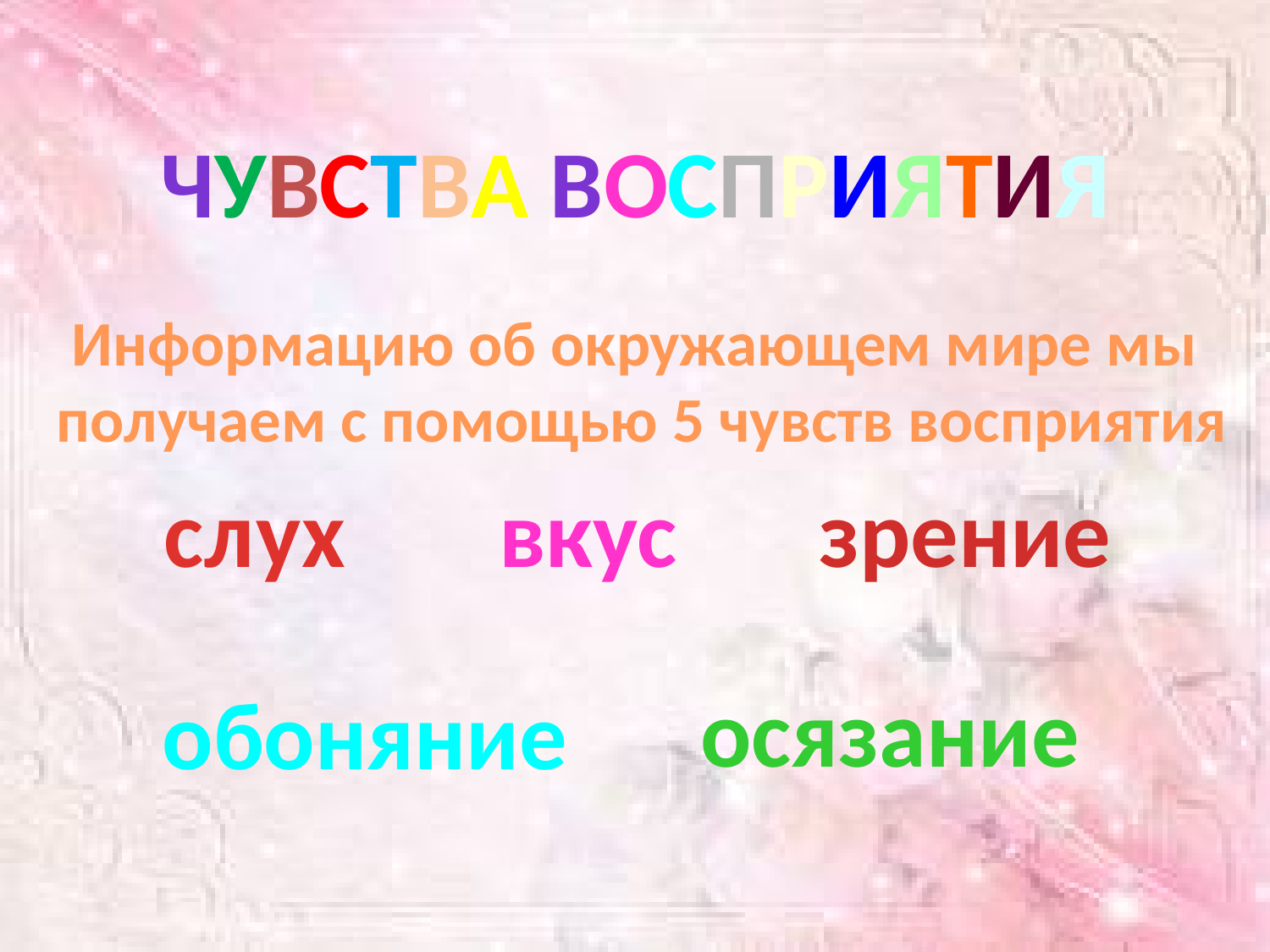

ЧУВСТВА ВОСПРИЯТИЯ
Информацию об окружающем мире мы
 получаем с помощью 5 чувств восприятия
слух
вкус
зрение
осязание
обоняние